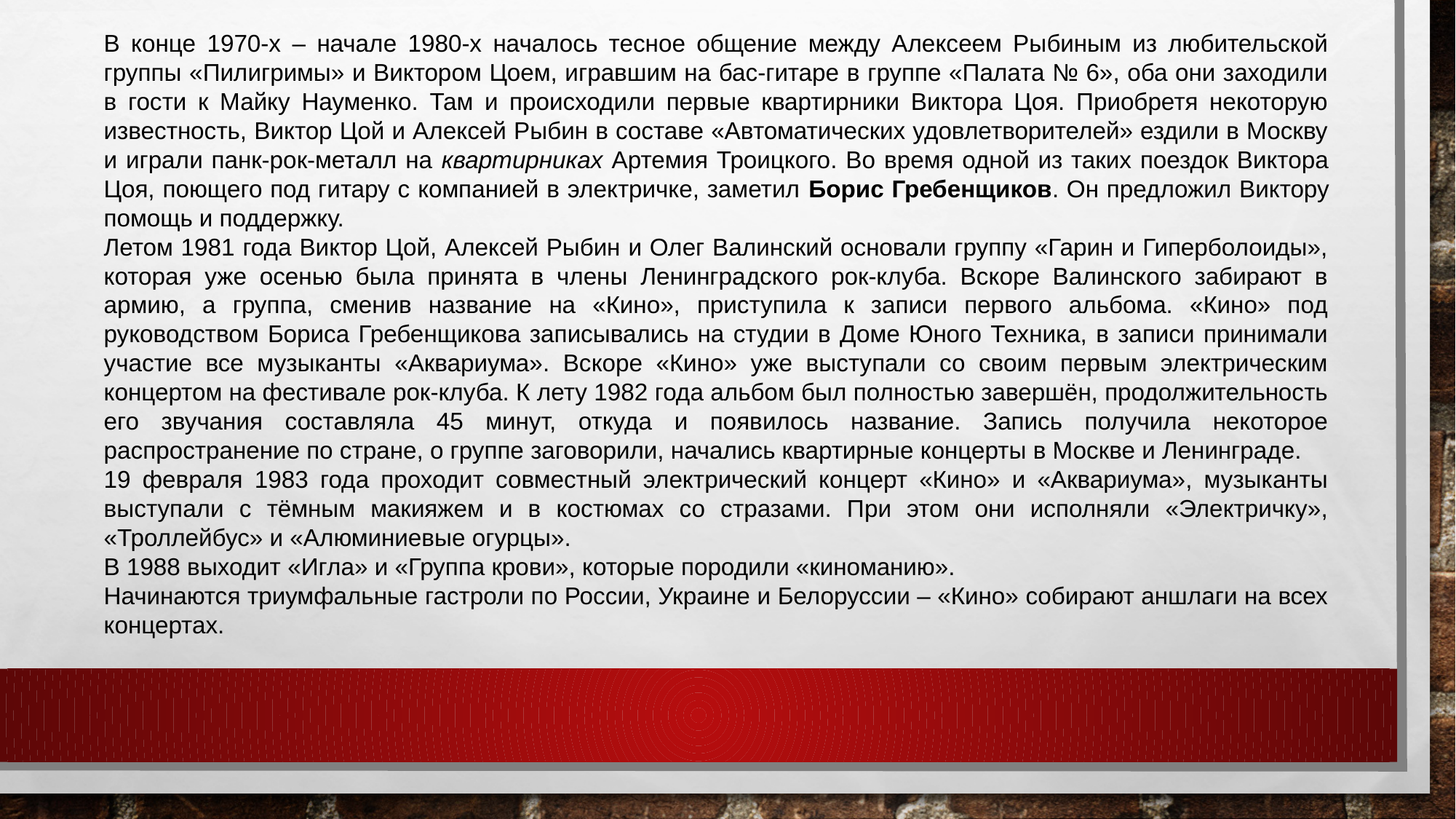

В конце 1970-х – начале 1980-х началось тесное общение между Алексеем Рыбиным из любительской группы «Пилигримы» и Виктором Цоем, игравшим на бас-гитаре в группе «Палата № 6», оба они заходили в гости к Майку Науменко. Там и происходили первые квартирники Виктора Цоя. Приобретя некоторую известность, Виктор Цой и Алексей Рыбин в составе «Автоматических удовлетворителей» ездили в Москву и играли панк-рок-металл на квартирниках Артемия Троицкого. Во время одной из таких поездок Виктора Цоя, поющего под гитару с компанией в электричке, заметил Борис Гребенщиков. Он предложил Виктору помощь и поддержку.
Летом 1981 года Виктор Цой, Алексей Рыбин и Олег Валинский основали группу «Гарин и Гиперболоиды», которая уже осенью была принята в члены Ленинградского рок-клуба. Вскоре Валинского забирают в армию, а группа, сменив название на «Кино», приступила к записи первого альбома. «Кино» под руководством Бориса Гребенщикова записывались на студии в Доме Юного Техника, в записи принимали участие все музыканты «Аквариума». Вскоре «Кино» уже выступали со своим первым электрическим концертом на фестивале рок-клуба. К лету 1982 года альбом был полностью завершён, продолжительность его звучания составляла 45 минут, откуда и появилось название. Запись получила некоторое распространение по стране, о группе заговорили, начались квартирные концерты в Москве и Ленинграде.
19 февраля 1983 года проходит совместный электрический концерт «Кино» и «Аквариума», музыканты выступали с тёмным макияжем и в костюмах со стразами. При этом они исполняли «Электричку», «Троллейбус» и «Алюминиевые огурцы».
В 1988 выходит «Игла» и «Группа крови», которые породили «киноманию».
Начинаются триумфальные гастроли по России, Украине и Белоруссии – «Кино» собирают аншлаги на всех концертах.